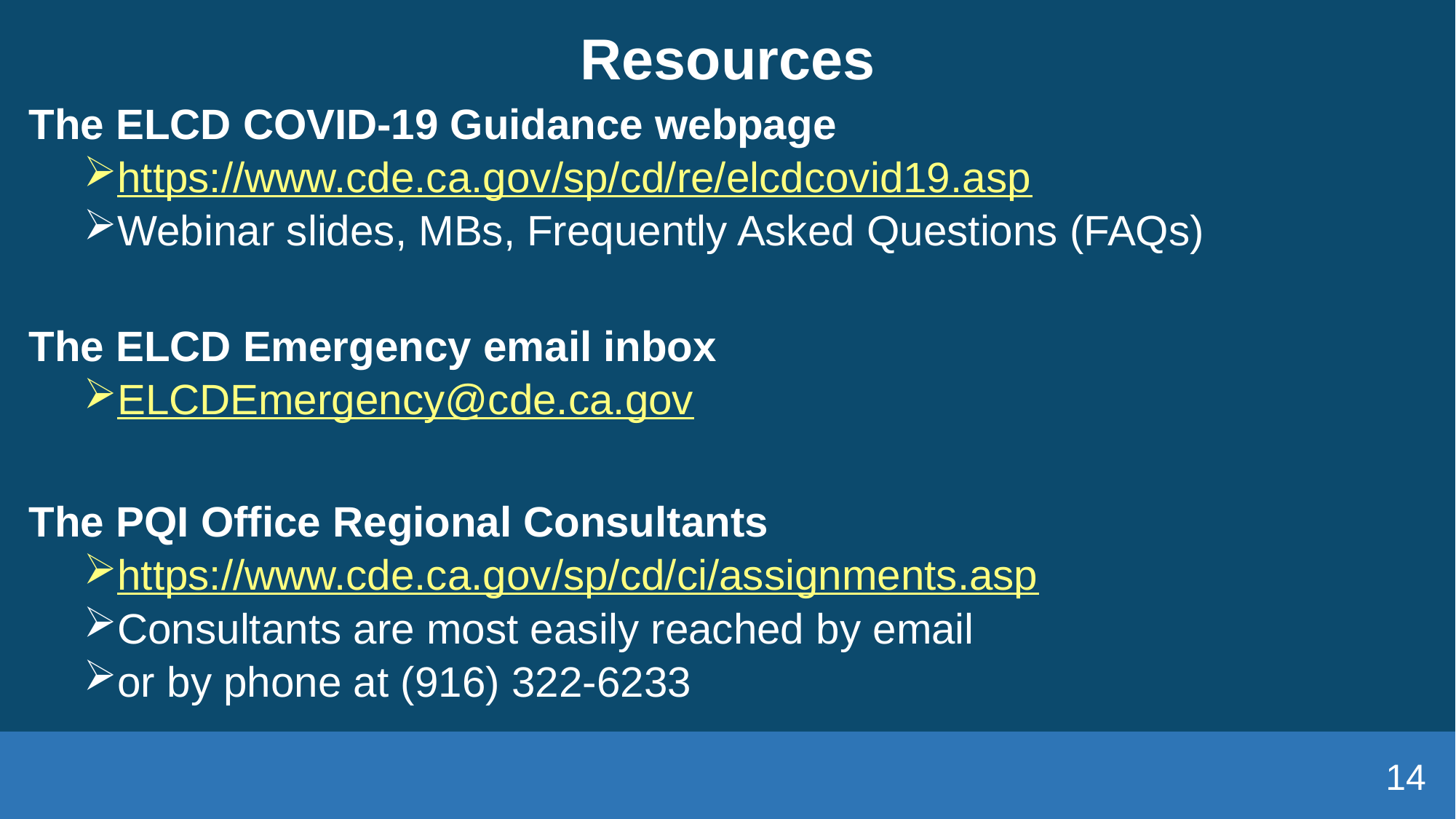

# Resources
The ELCD COVID-19 Guidance webpage
https://www.cde.ca.gov/sp/cd/re/elcdcovid19.asp
Webinar slides, MBs, Frequently Asked Questions (FAQs)

The ELCD Emergency email inbox
ELCDEmergency@cde.ca.gov

The PQI Office Regional Consultants
https://www.cde.ca.gov/sp/cd/ci/assignments.asp
Consultants are most easily reached by email
or by phone at (916) 322-6233
14